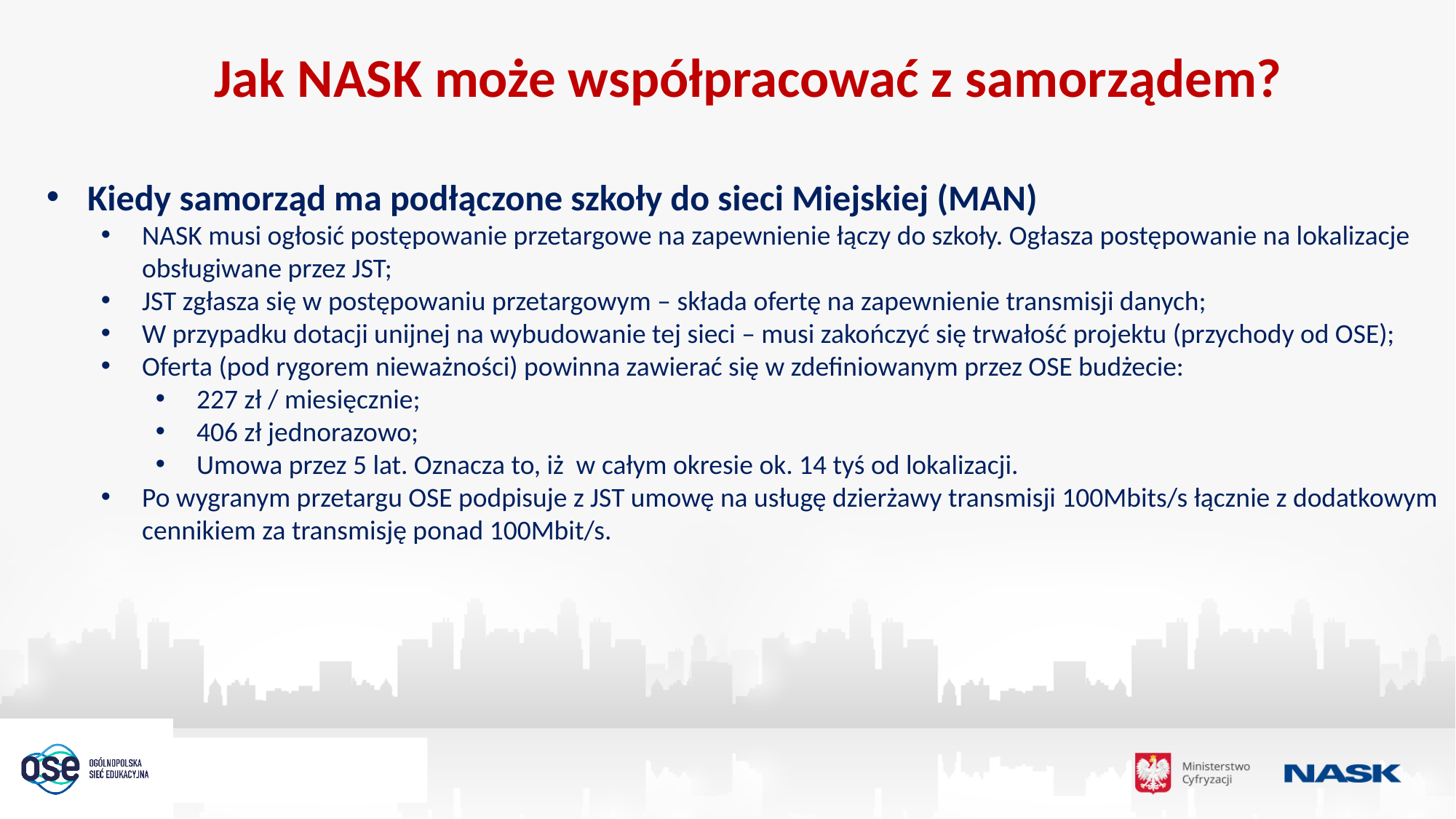

Jak NASK może współpracować z samorządem?
Kiedy samorząd ma podłączone szkoły do sieci Miejskiej (MAN)
NASK musi ogłosić postępowanie przetargowe na zapewnienie łączy do szkoły. Ogłasza postępowanie na lokalizacje obsługiwane przez JST;
JST zgłasza się w postępowaniu przetargowym – składa ofertę na zapewnienie transmisji danych;
W przypadku dotacji unijnej na wybudowanie tej sieci – musi zakończyć się trwałość projektu (przychody od OSE);
Oferta (pod rygorem nieważności) powinna zawierać się w zdefiniowanym przez OSE budżecie:
227 zł / miesięcznie;
406 zł jednorazowo;
Umowa przez 5 lat. Oznacza to, iż  w całym okresie ok. 14 tyś od lokalizacji.
Po wygranym przetargu OSE podpisuje z JST umowę na usługę dzierżawy transmisji 100Mbits/s łącznie z dodatkowym cennikiem za transmisję ponad 100Mbit/s.